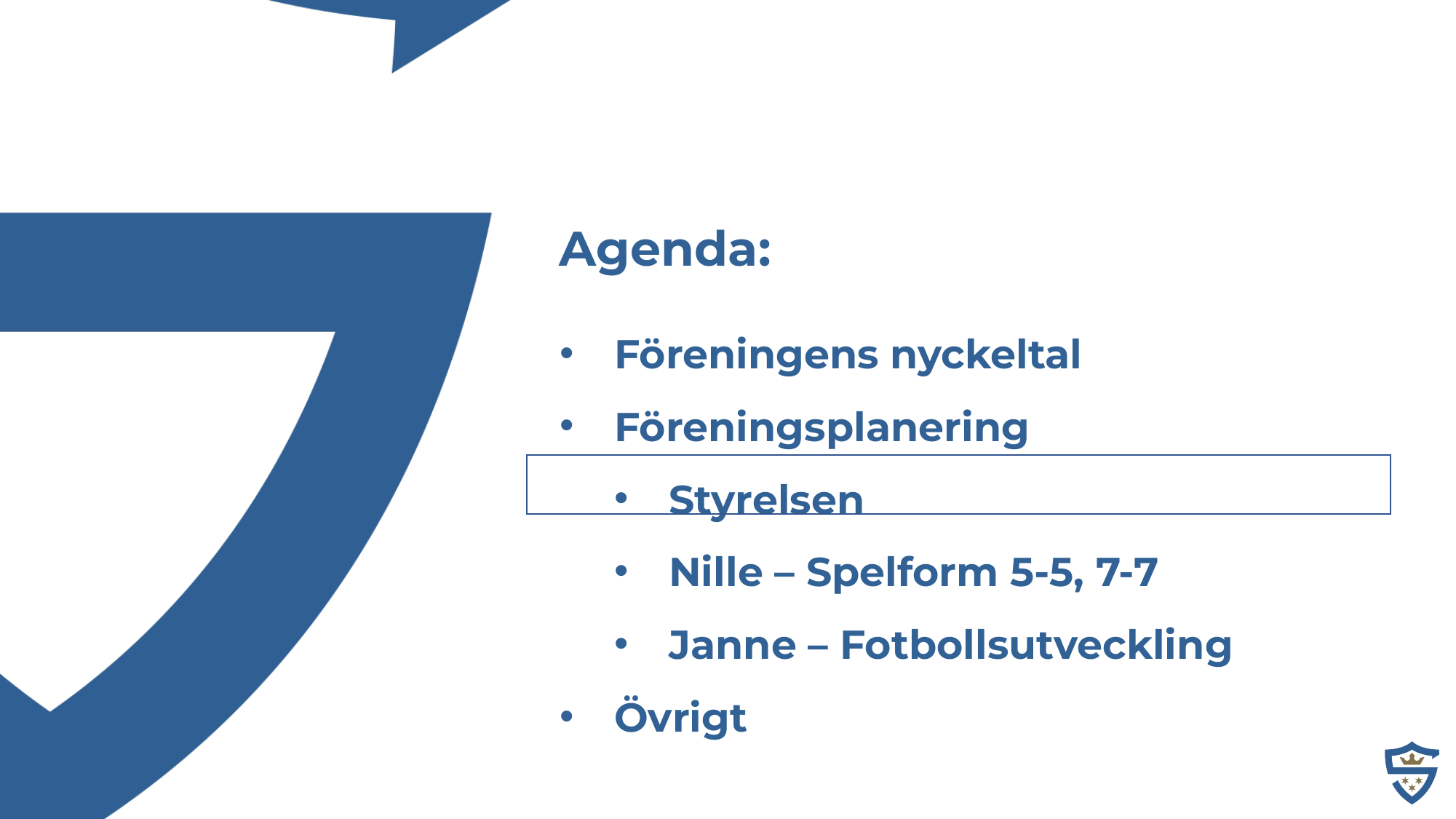

Agenda:
Föreningens nyckeltal
Föreningsplanering
Styrelsen
Nille – Spelform 5-5, 7-7
Janne – Fotbollsutveckling
Övrigt